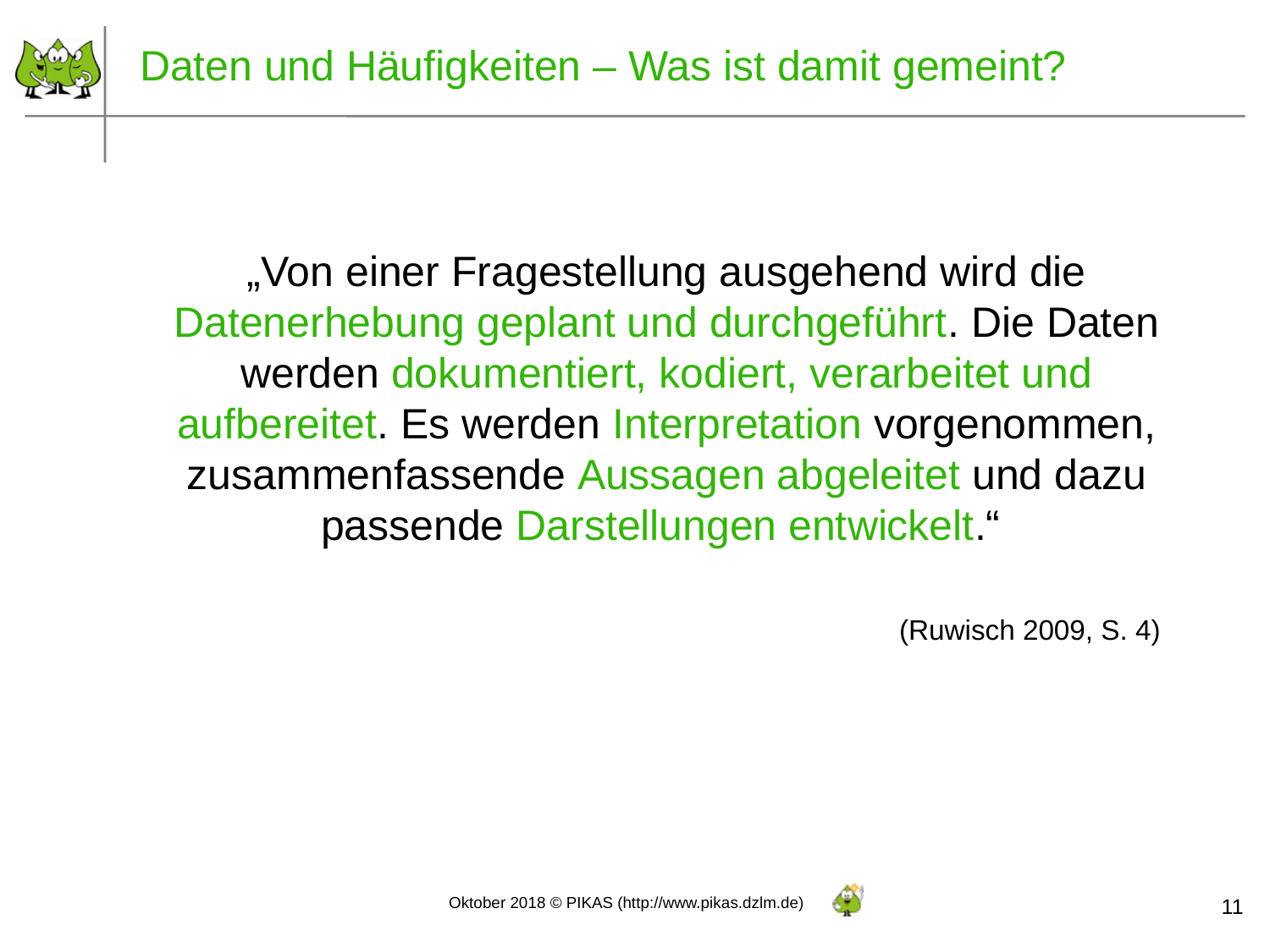

# Daten und Häufigkeiten – Was ist damit gemeint?
„Von einer Fragestellung ausgehend wird die Datenerhebung geplant und durchgeführt. Die Daten werden dokumentiert, kodiert, verarbeitet und aufbereitet. Es werden Interpretation vorgenommen, zusammenfassende Aussagen abgeleitet und dazu passende Darstellungen entwickelt.“

(Ruwisch 2009, S. 4)
11